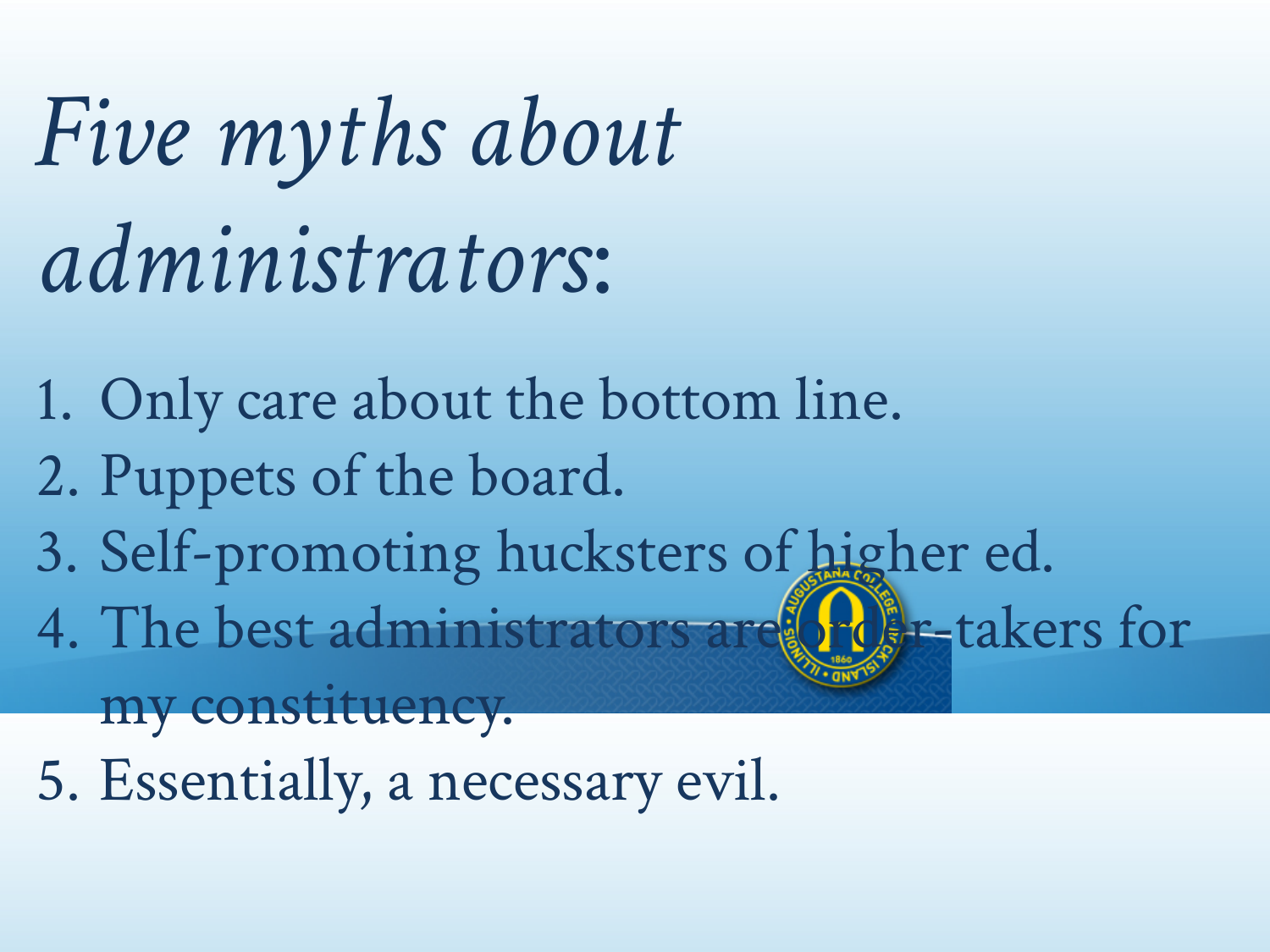

Five myths about administrators:

Only care about the bottom line.
Puppets of the board.
Self-promoting hucksters of higher ed.
The best administrators are order-takers for my constituency.
Essentially, a necessary evil.